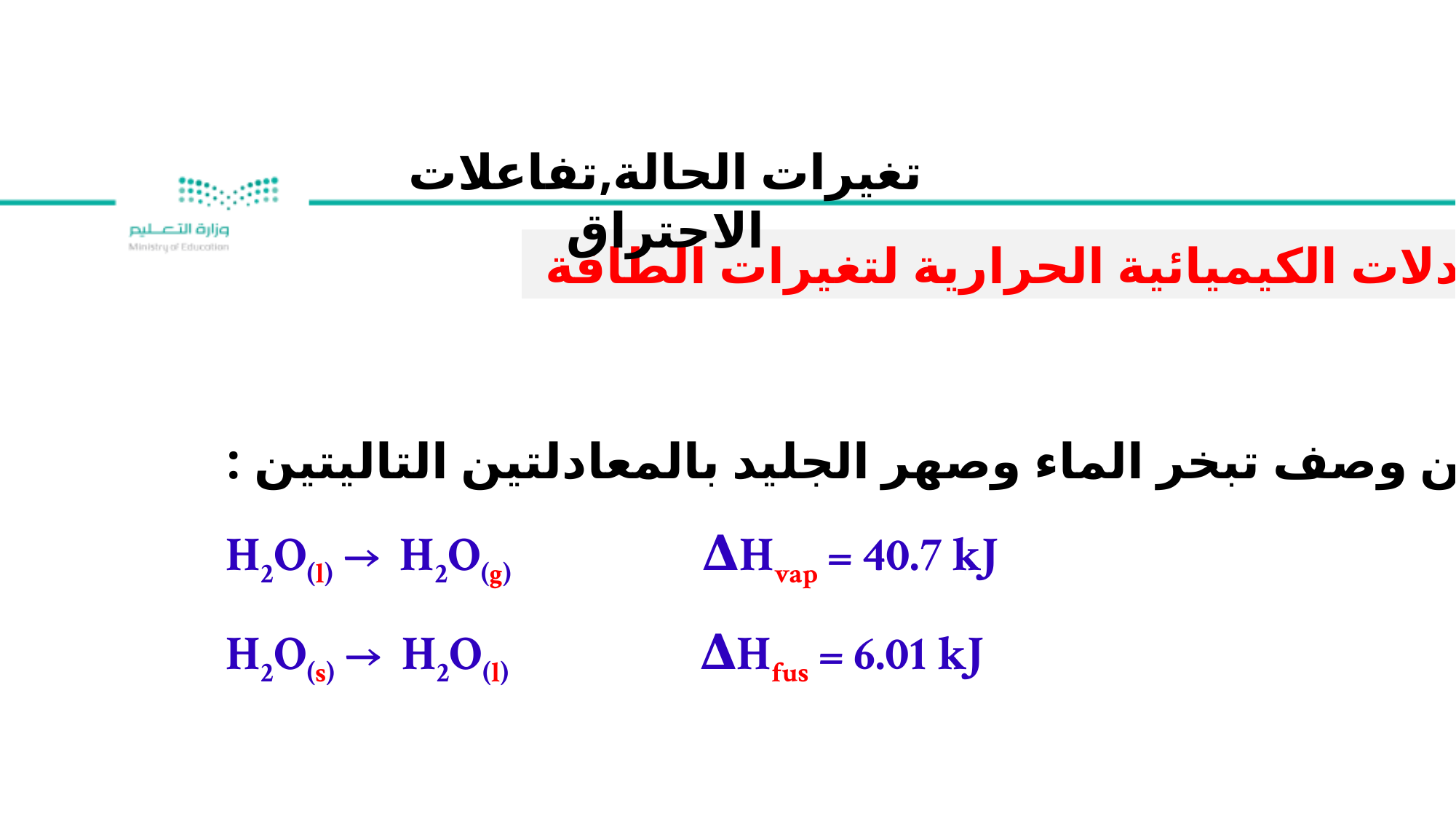

تغيرات الحالة,تفاعلات الاحتراق
المعادلات الكيميائية الحرارية لتغيرات الطاقة
يمكن وصف تبخر الماء وصهر الجليد بالمعادلتين التاليتين :
H2O(l)  →  H2O(g)                                  ∆Hvap = 40.7 kJ
H2O(s)  →  H2O(l)                                  ∆Hfus = 6.01 kJ